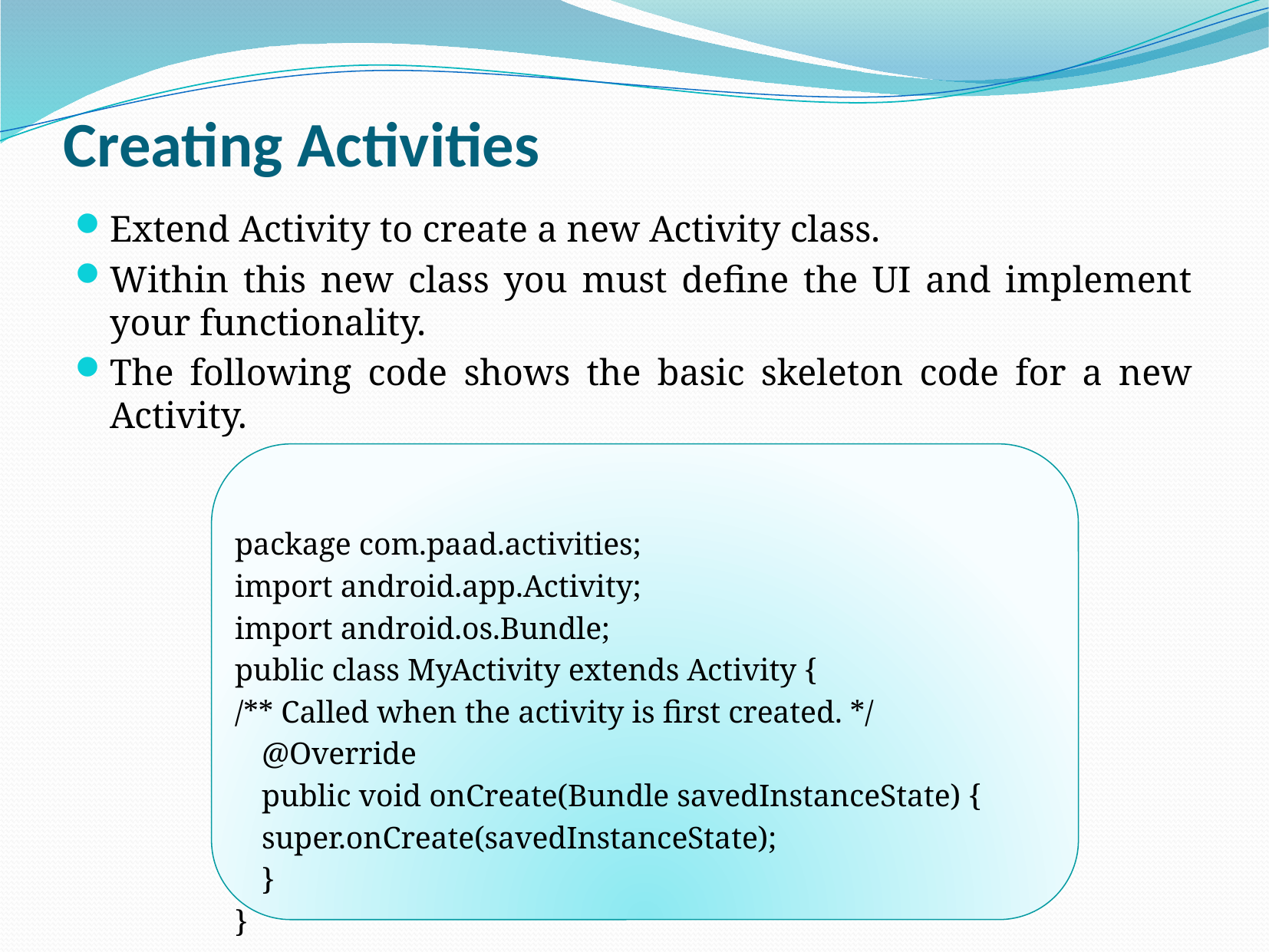

# Creating Activities
Extend Activity to create a new Activity class.
Within this new class you must define the UI and implement your functionality.
The following code shows the basic skeleton code for a new Activity.

package com.paad.activities;
import android.app.Activity;
import android.os.Bundle;
public class MyActivity extends Activity {
/** Called when the activity is first created. */
		@Override
	public void onCreate(Bundle savedInstanceState) {
		super.onCreate(savedInstanceState);
	}
}